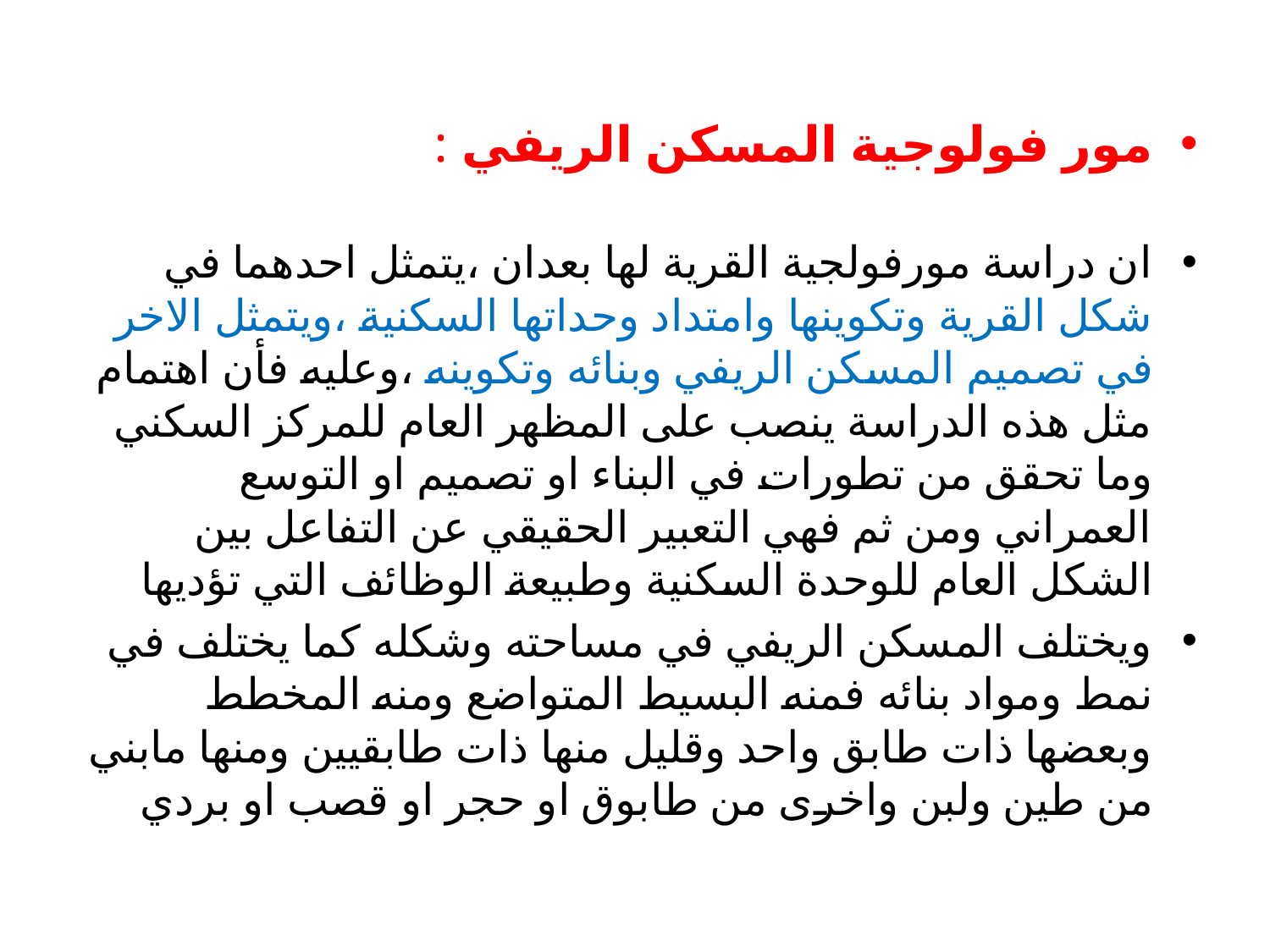

مور فولوجية المسكن الريفي :

ان دراسة مورفولجية القرية لها بعدان ،يتمثل احدهما في شكل القرية وتكوينها وامتداد وحداتها السكنية ،ويتمثل الاخر في تصميم المسكن الريفي وبنائه وتكوينه ،وعليه فأن اهتمام مثل هذه الدراسة ينصب على المظهر العام للمركز السكني وما تحقق من تطورات في البناء او تصميم او التوسع العمراني ومن ثم فهي التعبير الحقيقي عن التفاعل بين الشكل العام للوحدة السكنية وطبيعة الوظائف التي تؤديها
ويختلف المسكن الريفي في مساحته وشكله كما يختلف في نمط ومواد بنائه فمنه البسيط المتواضع ومنه المخطط وبعضها ذات طابق واحد وقليل منها ذات طابقيين ومنها مابني من طين ولبن واخرى من طابوق او حجر او قصب او بردي